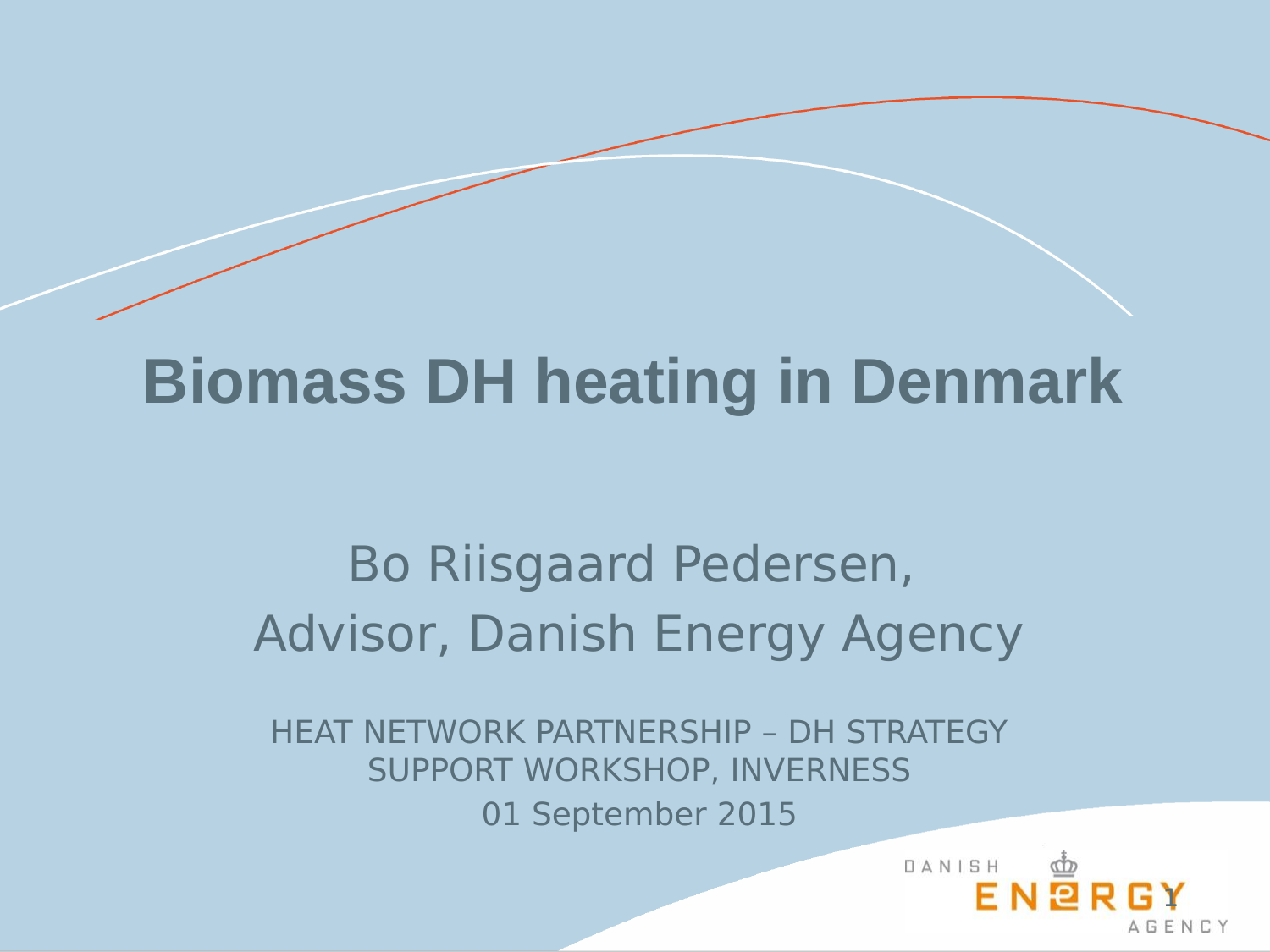

# Biomass DH heating in Denmark
Bo Riisgaard Pedersen,
Advisor, Danish Energy Agency

HEAT NETWORK PARTNERSHIP – DH STRATEGY SUPPORT WORKSHOP, INVERNESS
01 September 2015

1
1